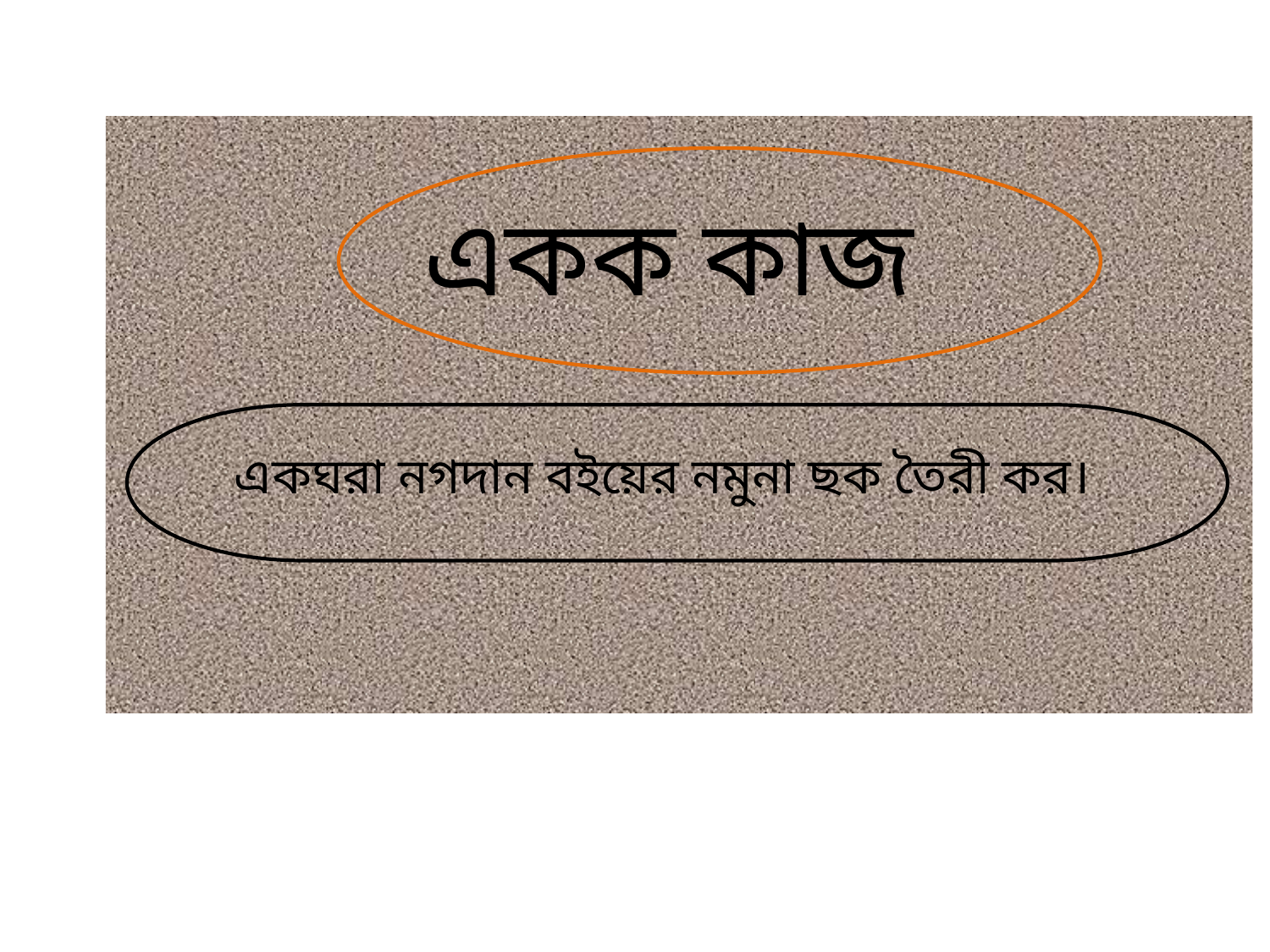

একক কাজ

         একঘরা নগদান বইয়ের নমুনা ছক তৈরী কর।